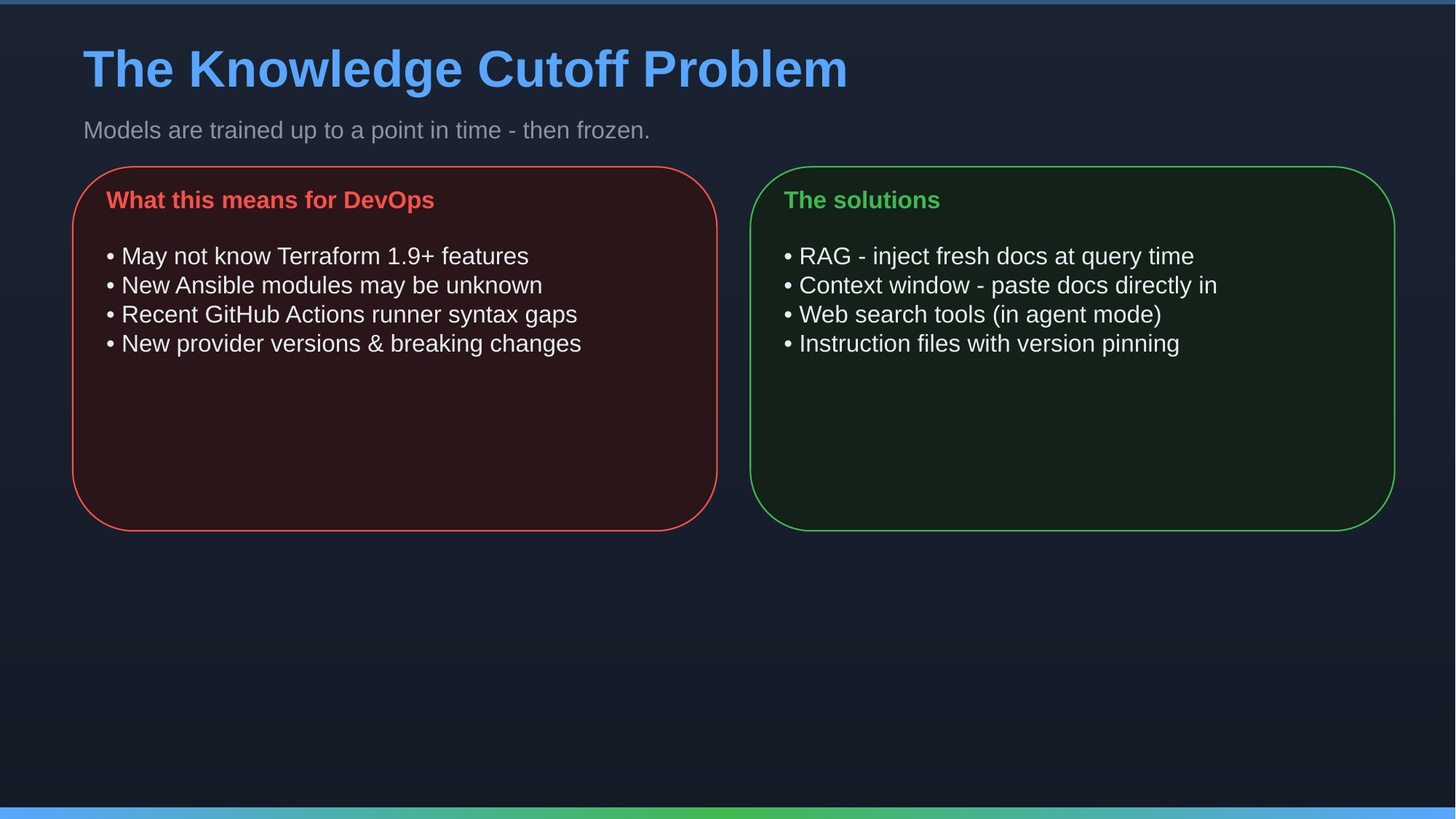

The Knowledge Cutoff Problem
Models are trained up to a point in time - then frozen.

What this means for DevOps

The solutions
• May not know Terraform 1.9+ features
• New Ansible modules may be unknown
• Recent GitHub Actions runner syntax gaps
• New provider versions & breaking changes
• RAG - inject fresh docs at query time
• Context window - paste docs directly in
• Web search tools (in agent mode)
• Instruction files with version pinning